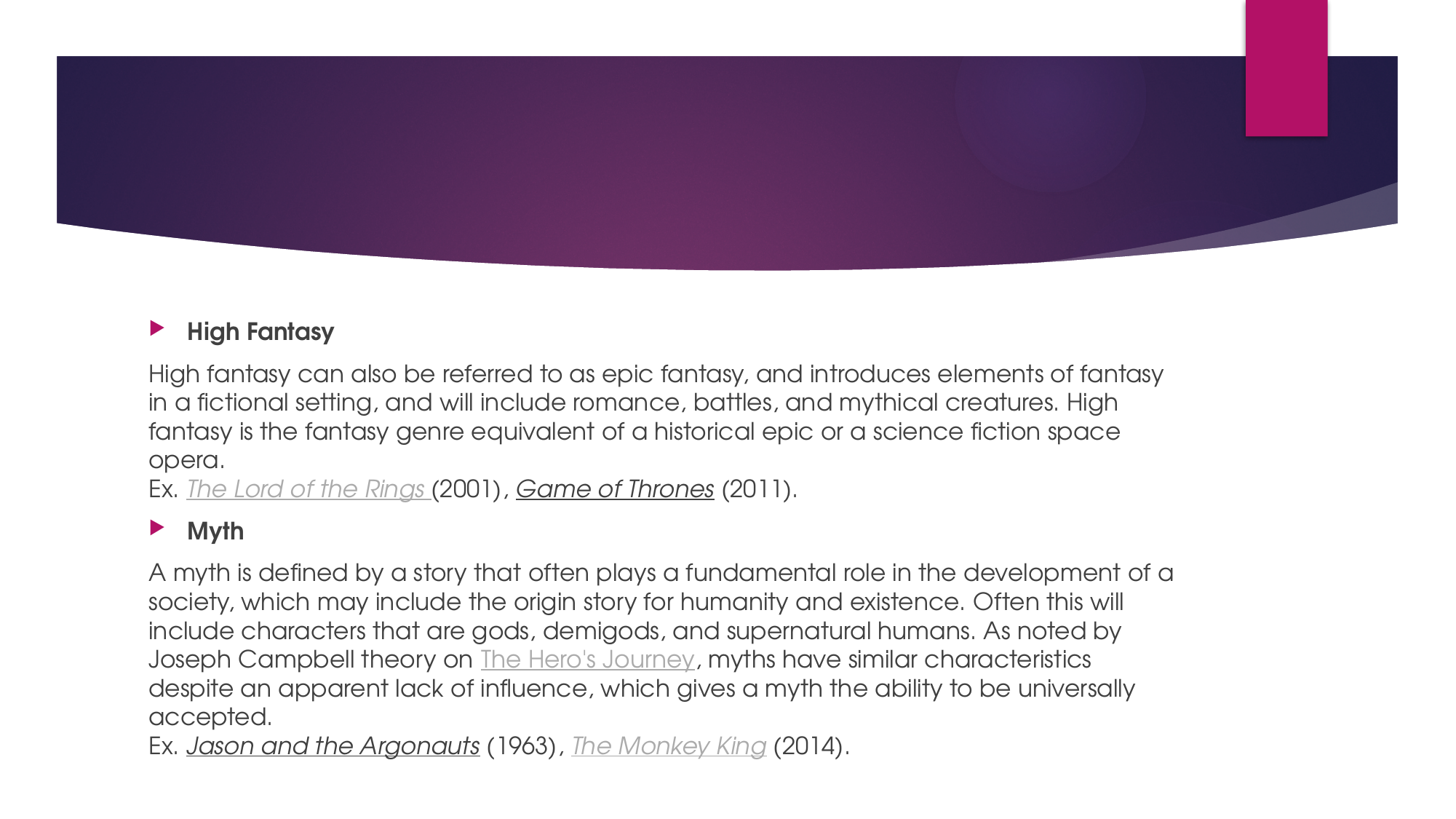

#
High Fantasy
High fantasy can also be referred to as epic fantasy, and introduces elements of fantasy in a fictional setting, and will include romance, battles, and mythical creatures. High fantasy is the fantasy genre equivalent of a historical epic or a science fiction space opera.
Ex. The Lord of the Rings (2001), Game of Thrones (2011).
Myth
A myth is defined by a story that often plays a fundamental role in the development of a society, which may include the origin story for humanity and existence. Often this will include characters that are gods, demigods, and supernatural humans. As noted by Joseph Campbell theory on The Hero's Journey, myths have similar characteristics despite an apparent lack of influence, which gives a myth the ability to be universally accepted.
Ex. Jason and the Argonauts (1963), The Monkey King (2014).